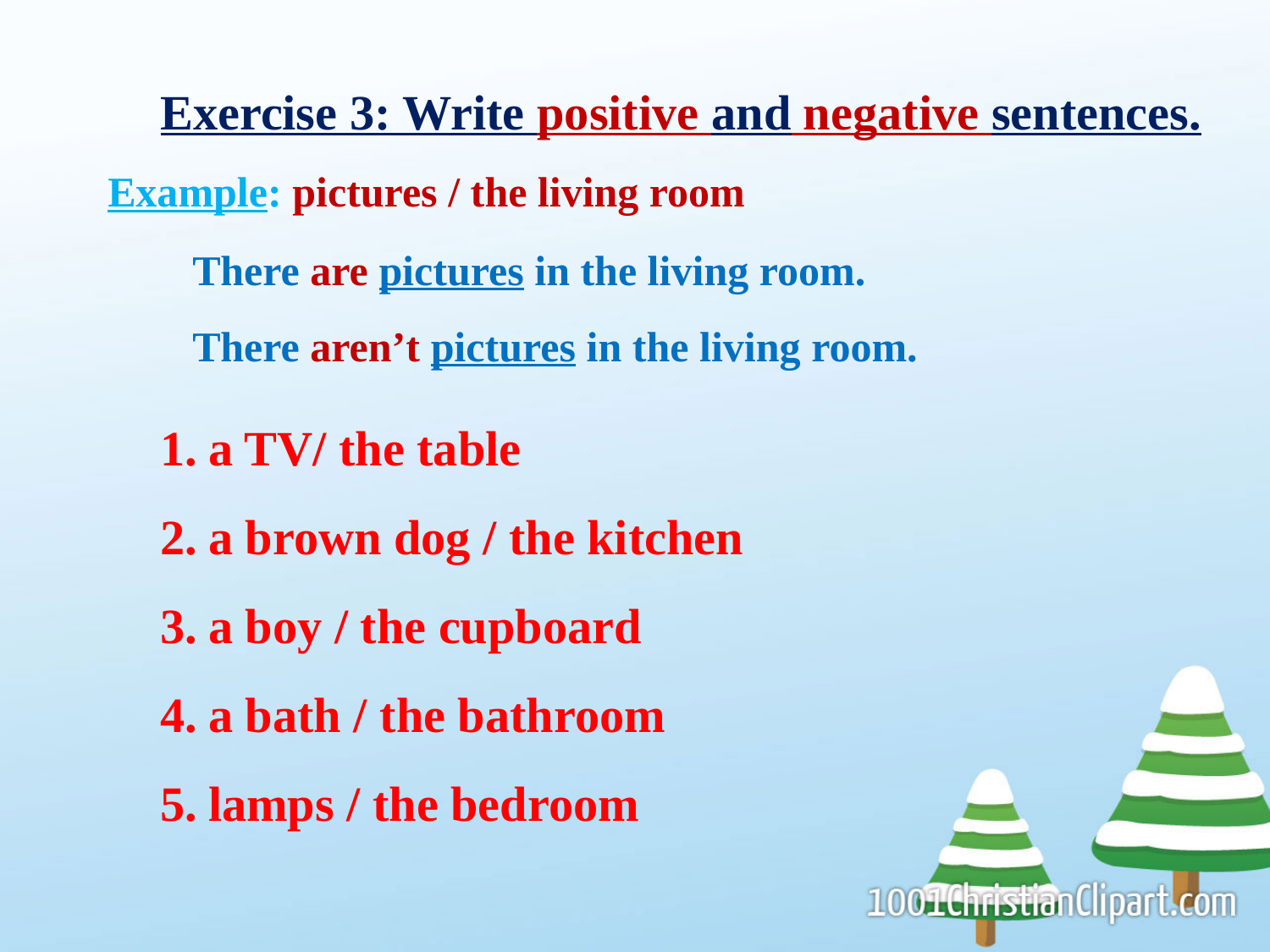

Exercise 3: Write positive and negative sentences.
Example: pictures / the living room
There are pictures in the living room.
There aren’t pictures in the living room.
a TV/ the table
a brown dog / the kitchen
a boy / the cupboard
a bath / the bathroom
lamps / the bedroom